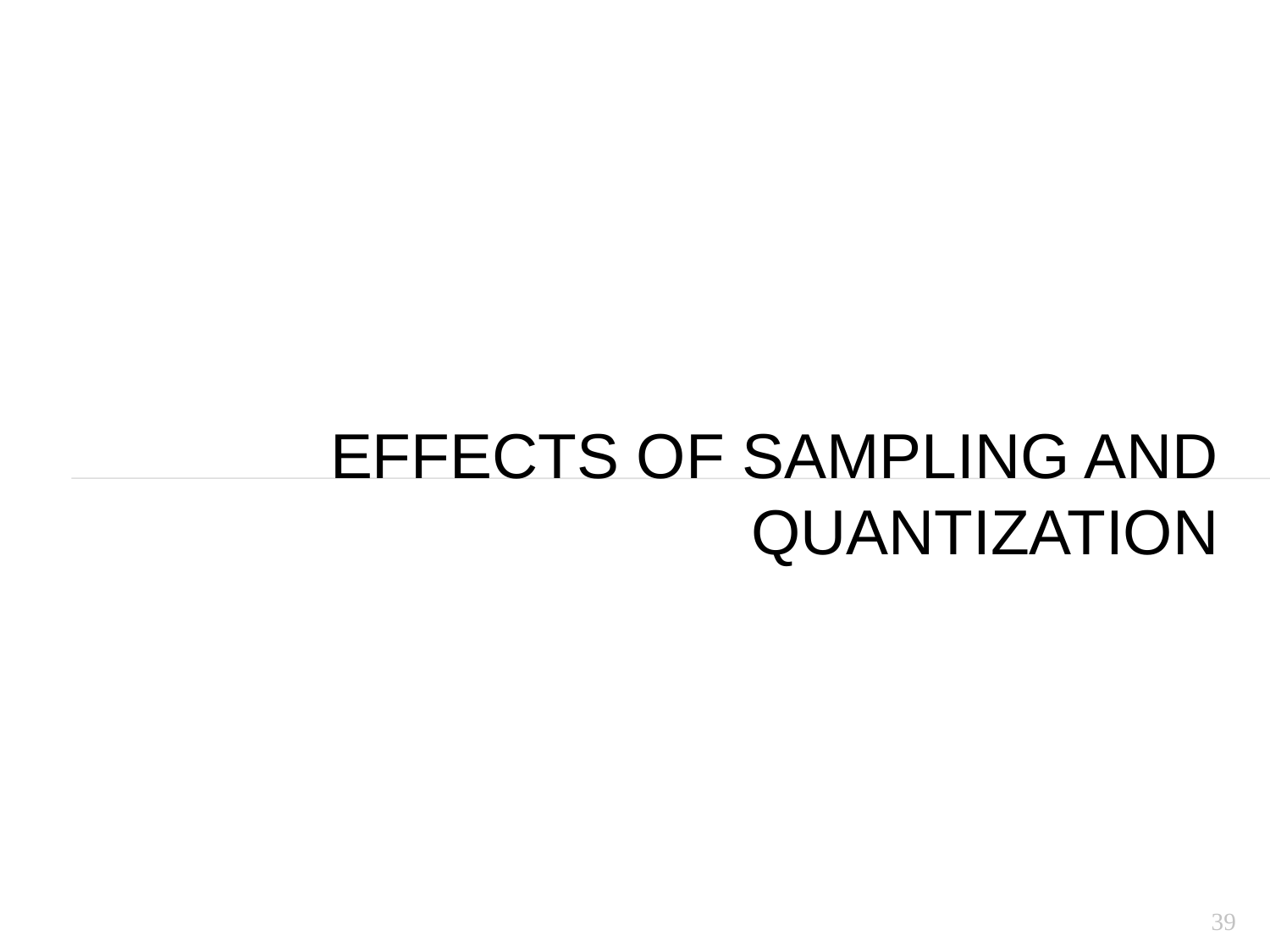

# Effects of Sampling and Quantization
39